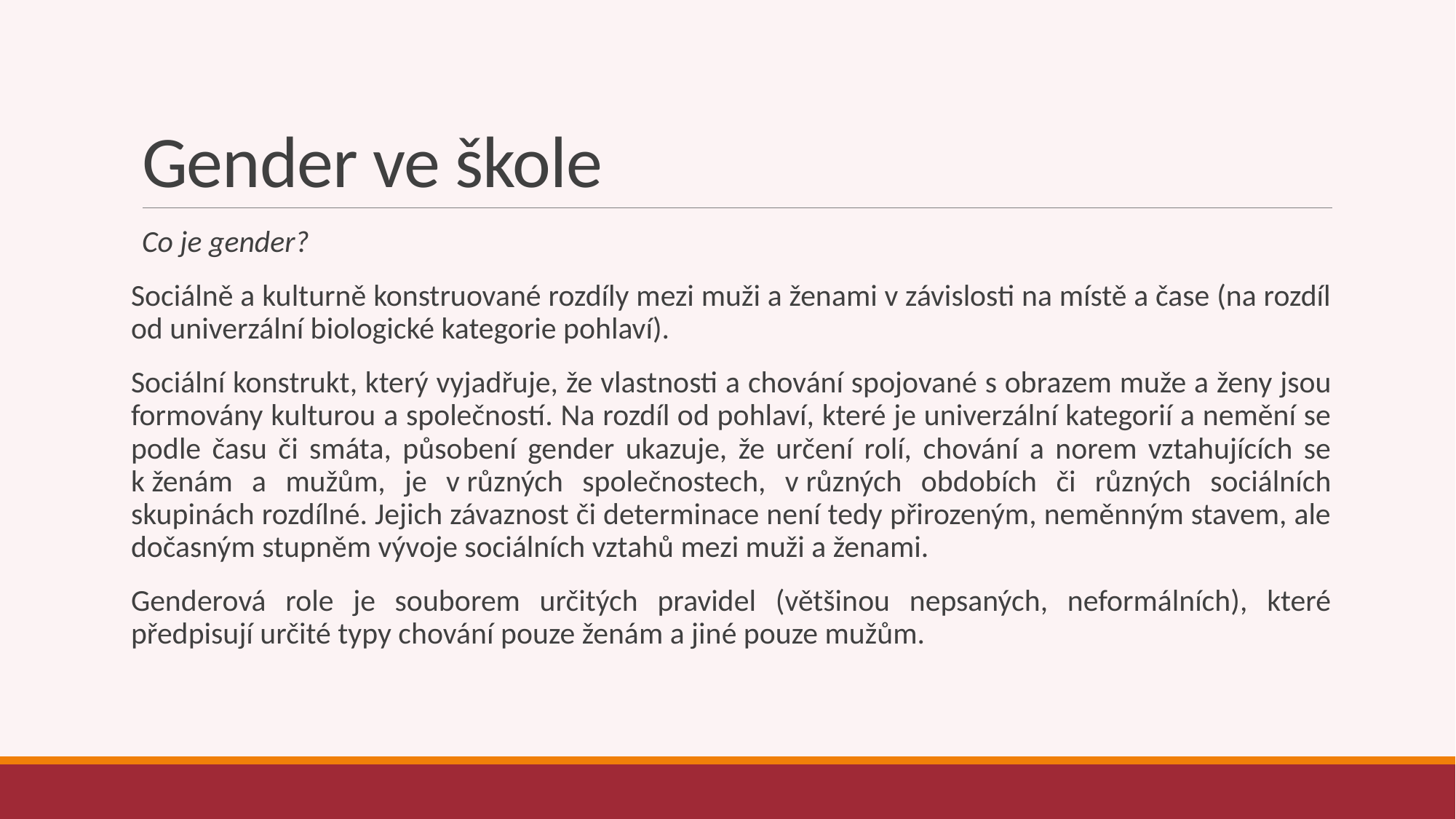

# Gender ve škole
Co je gender?
Sociálně a kulturně konstruované rozdíly mezi muži a ženami v závislosti na místě a čase (na rozdíl od univerzální biologické kategorie pohlaví).
Sociální konstrukt, který vyjadřuje, že vlastnosti a chování spojované s obrazem muže a ženy jsou formovány kulturou a společností. Na rozdíl od pohlaví, které je univerzální kategorií a nemění se podle času či smáta, působení gender ukazuje, že určení rolí, chování a norem vztahujících se k ženám a mužům, je v různých společnostech, v různých obdobích či různých sociálních skupinách rozdílné. Jejich závaznost či determinace není tedy přirozeným, neměnným stavem, ale dočasným stupněm vývoje sociálních vztahů mezi muži a ženami.
Genderová role je souborem určitých pravidel (většinou nepsaných, neformálních), které předpisují určité typy chování pouze ženám a jiné pouze mužům.